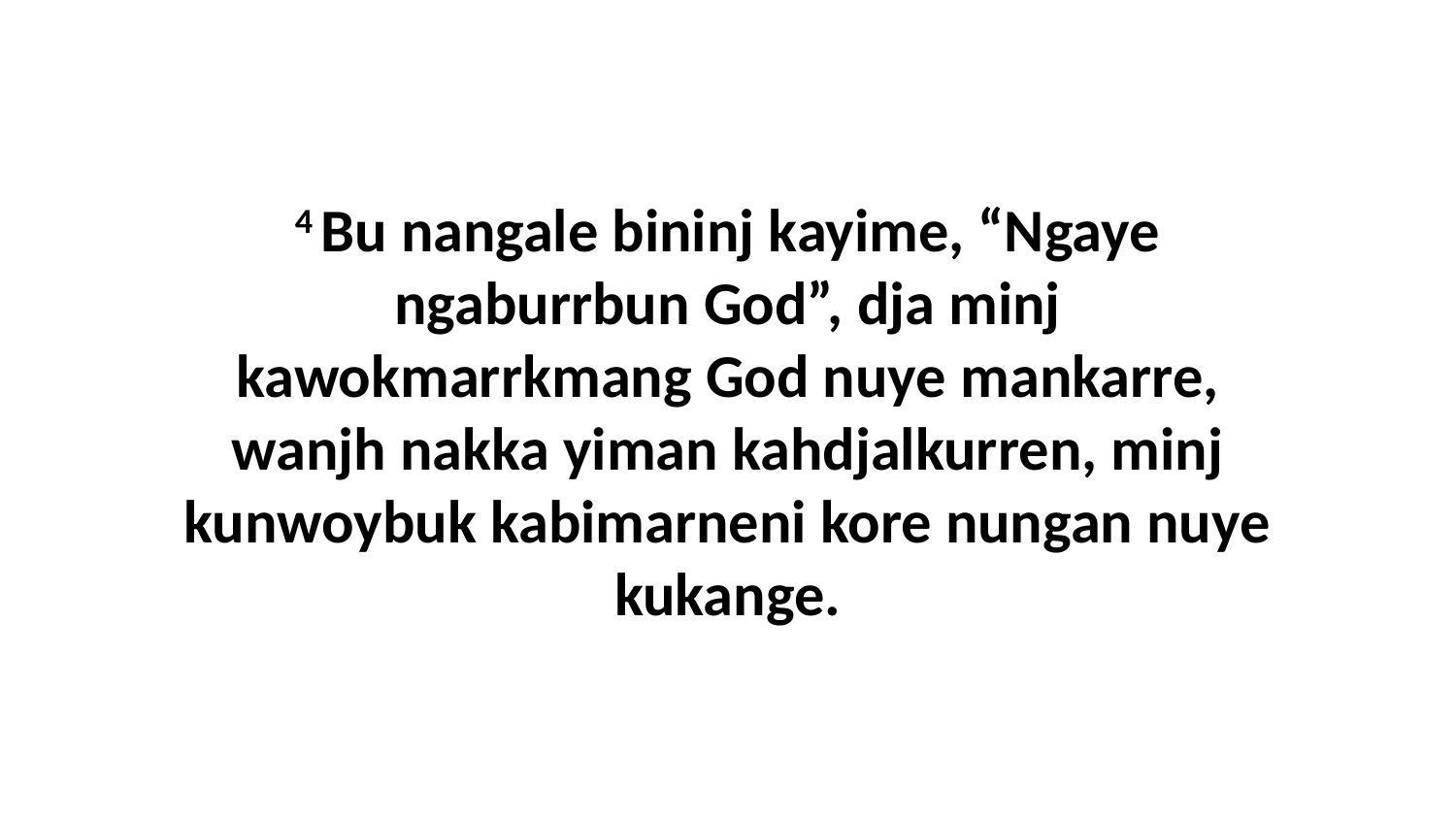

4 Bu nangale bininj kayime, “Ngaye ngaburrbun God”, dja minj kawokmarrkmang God nuye mankarre, wanjh nakka yiman kahdjalkurren, minj kunwoybuk kabimarneni kore nungan nuye kukange.